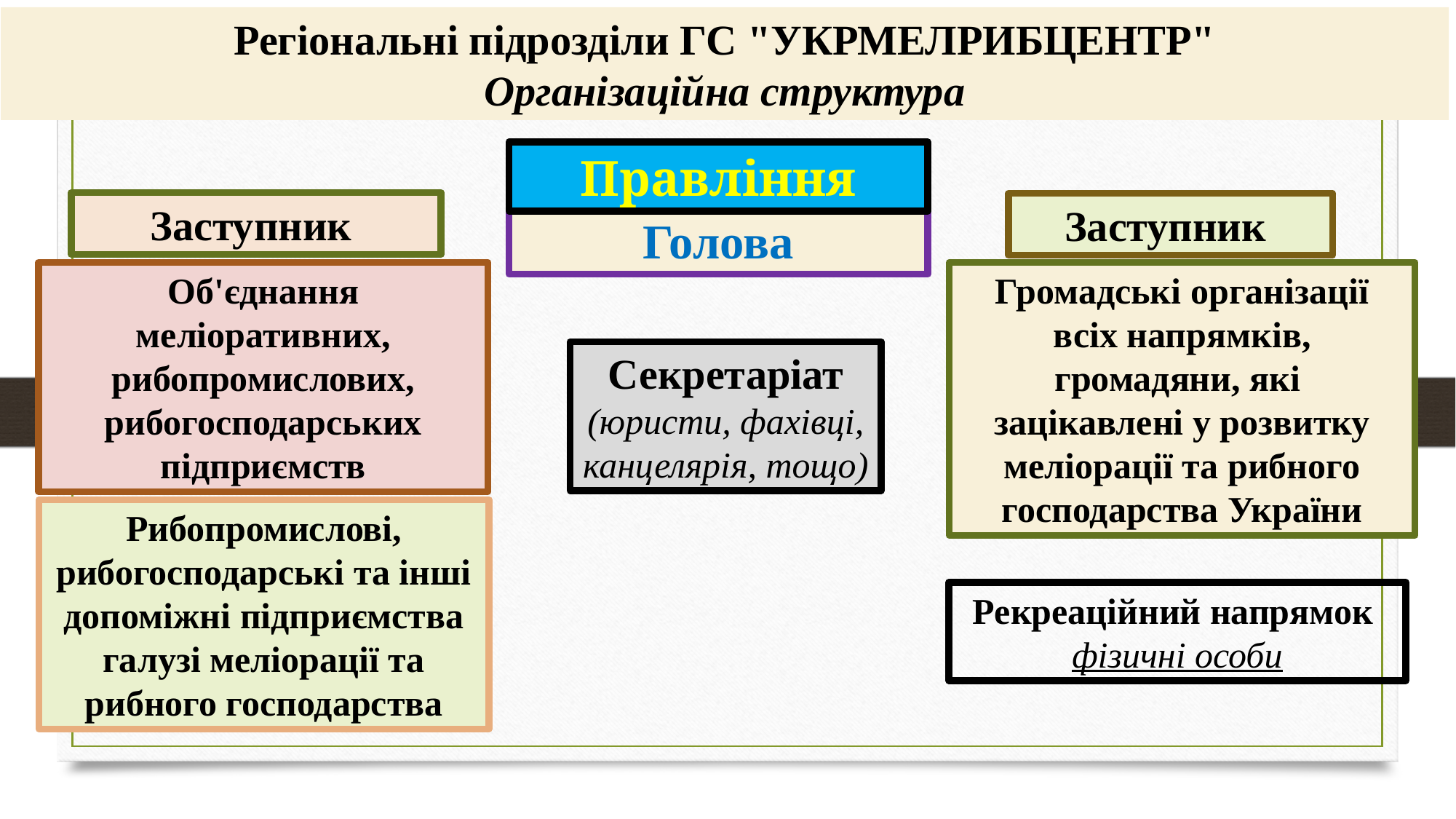

Регіональні підрозділи ГС "УКРМЕЛРИБЦЕНТР"
Організаційна структура
Правління
Заступник
Заступник
Голова
Громадські організації
всіх напрямків, громадяни, які  зацікавлені у розвитку меліорації та рибного господарства України
Об'єднання меліоративних,
рибопромислових, рибогосподарських підприємств
Секретаріат
(юристи, фахівці, канцелярія, тощо)
Рибопромислові, рибогосподарські та інші допоміжні підприємства галузі меліорації та рибного господарства
Рекреаційний напрямок
фізичні особи